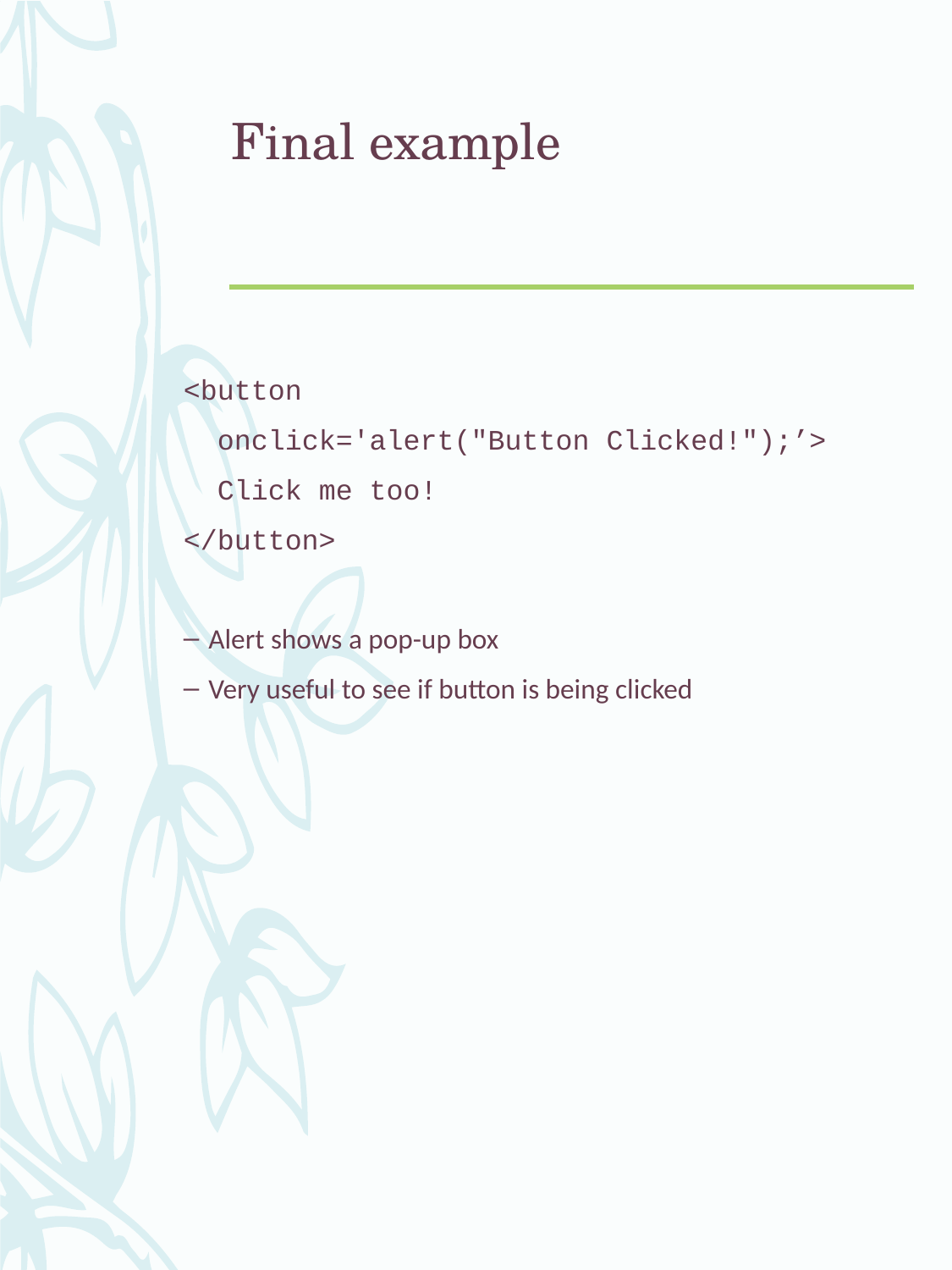

# Final example
<button
  onclick='alert("Button Clicked!");’>
  Click me too!
</button>

Alert shows a pop-up box
Very useful to see if button is being clicked